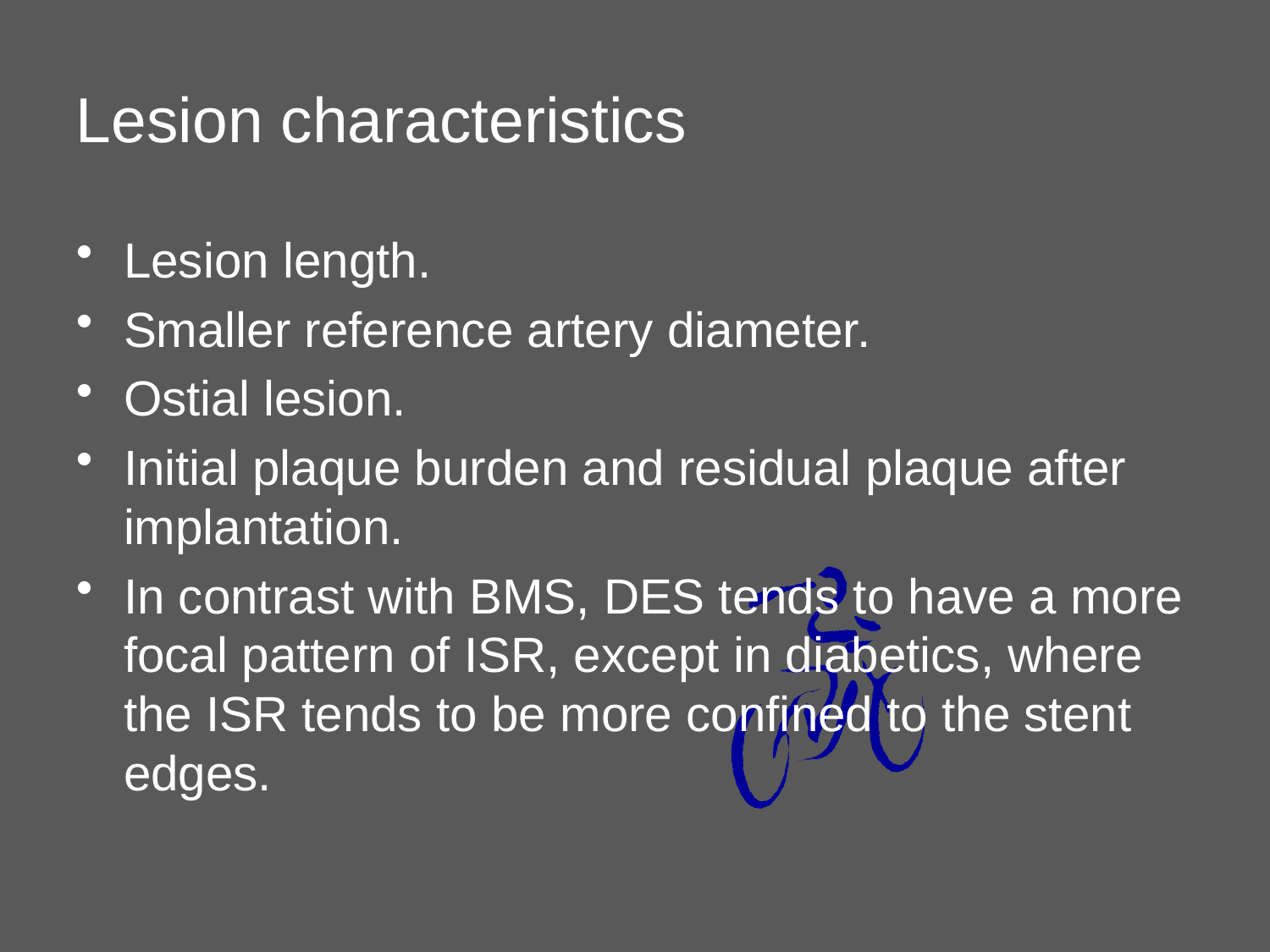

# Lesion characteristics
Lesion length.
Smaller reference artery diameter.
Ostial lesion.
Initial plaque burden and residual plaque after implantation.
In contrast with BMS, DES tends to have a more focal pattern of ISR, except in diabetics, where the ISR tends to be more confined to the stent edges.